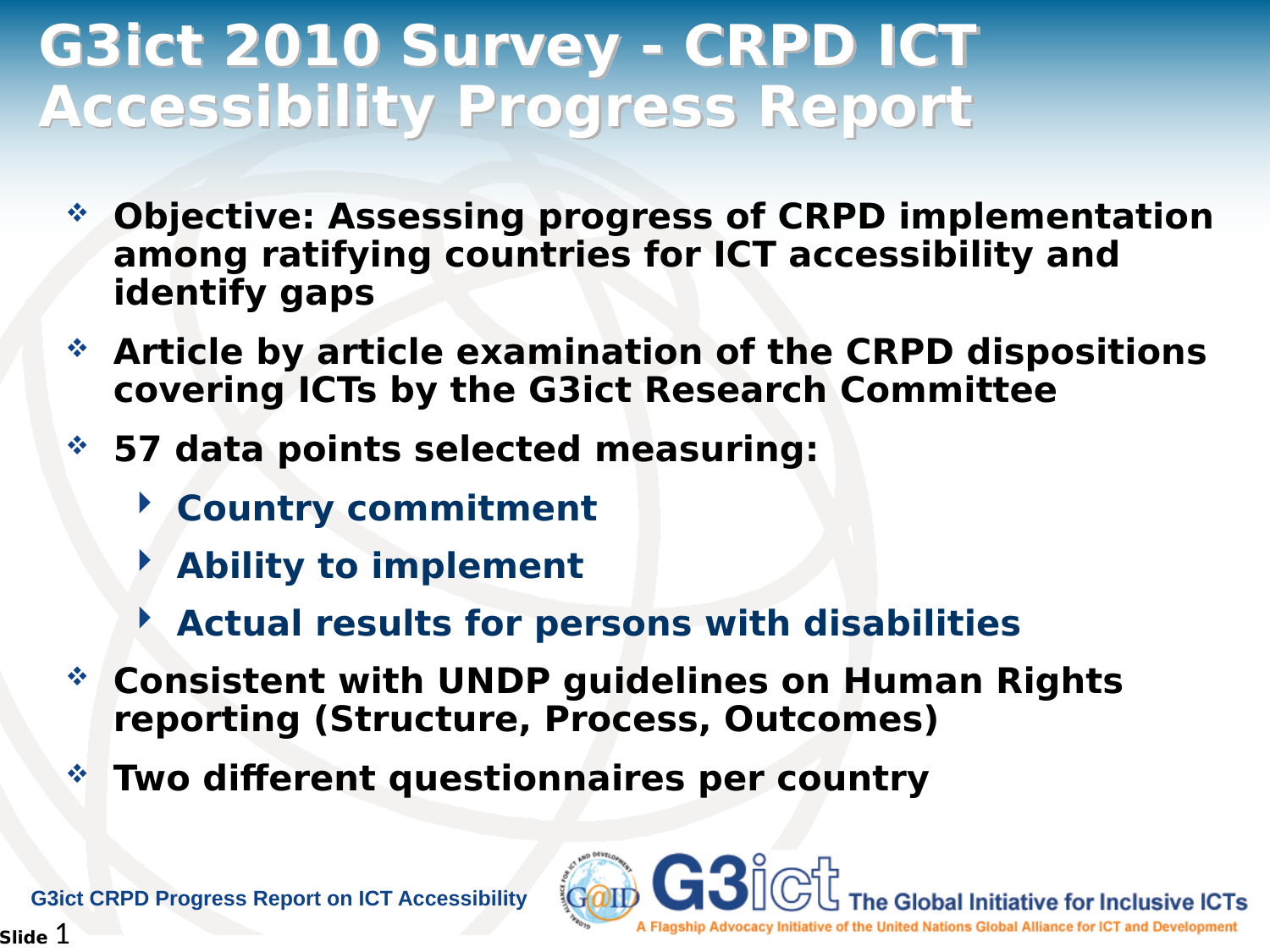

# G3ict 2010 Survey - CRPD ICT Accessibility Progress Report
Objective: Assessing progress of CRPD implementation among ratifying countries for ICT accessibility and identify gaps
Article by article examination of the CRPD dispositions covering ICTs by the G3ict Research Committee
57 data points selected measuring:
Country commitment
Ability to implement
Actual results for persons with disabilities
Consistent with UNDP guidelines on Human Rights reporting (Structure, Process, Outcomes)
Two different questionnaires per country